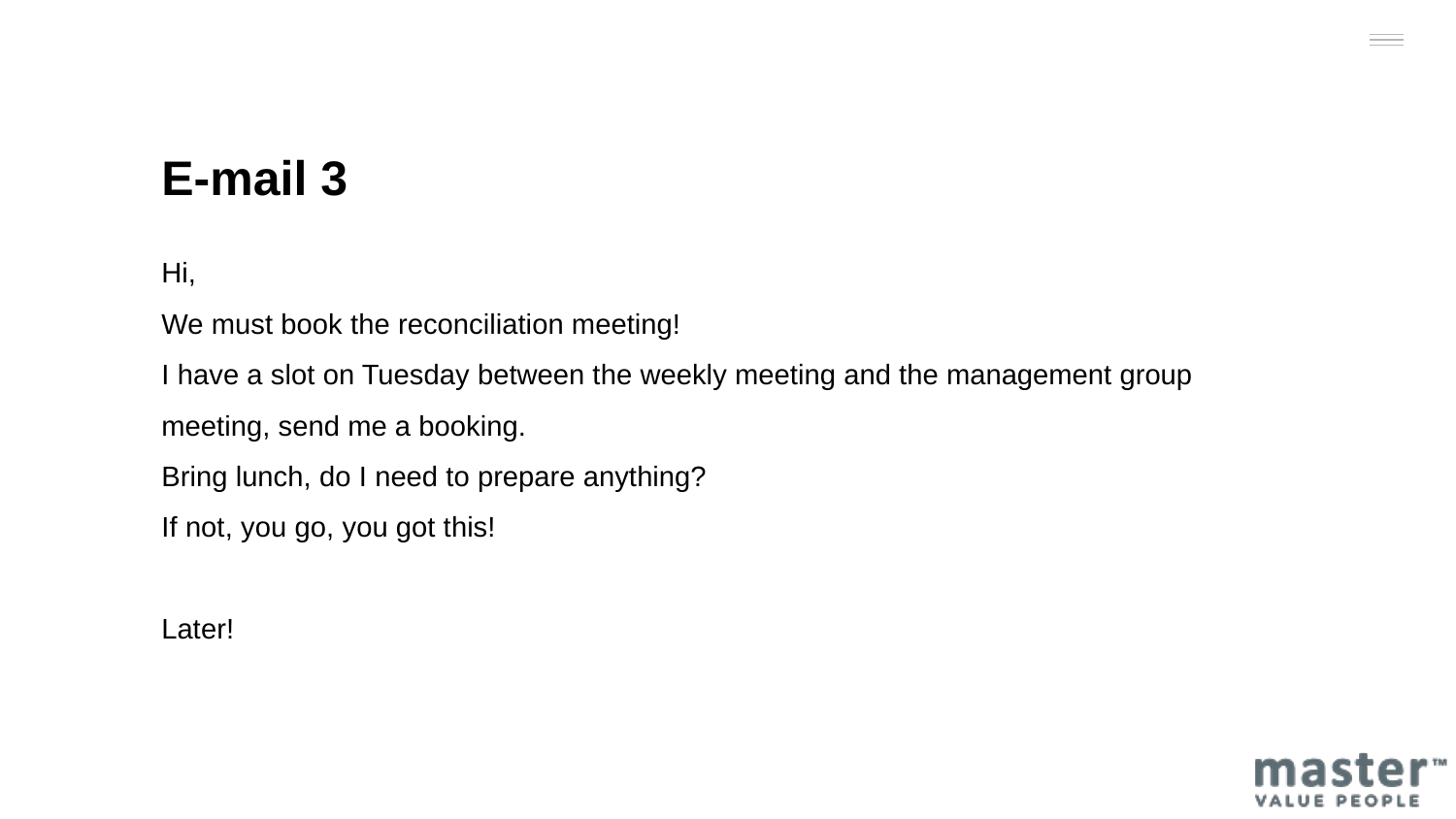

E-mail 3

Hi,
We must book the reconciliation meeting!
I have a slot on Tuesday between the weekly meeting and the management group meeting, send me a booking.
Bring lunch, do I need to prepare anything?
If not, you go, you got this!

Later!